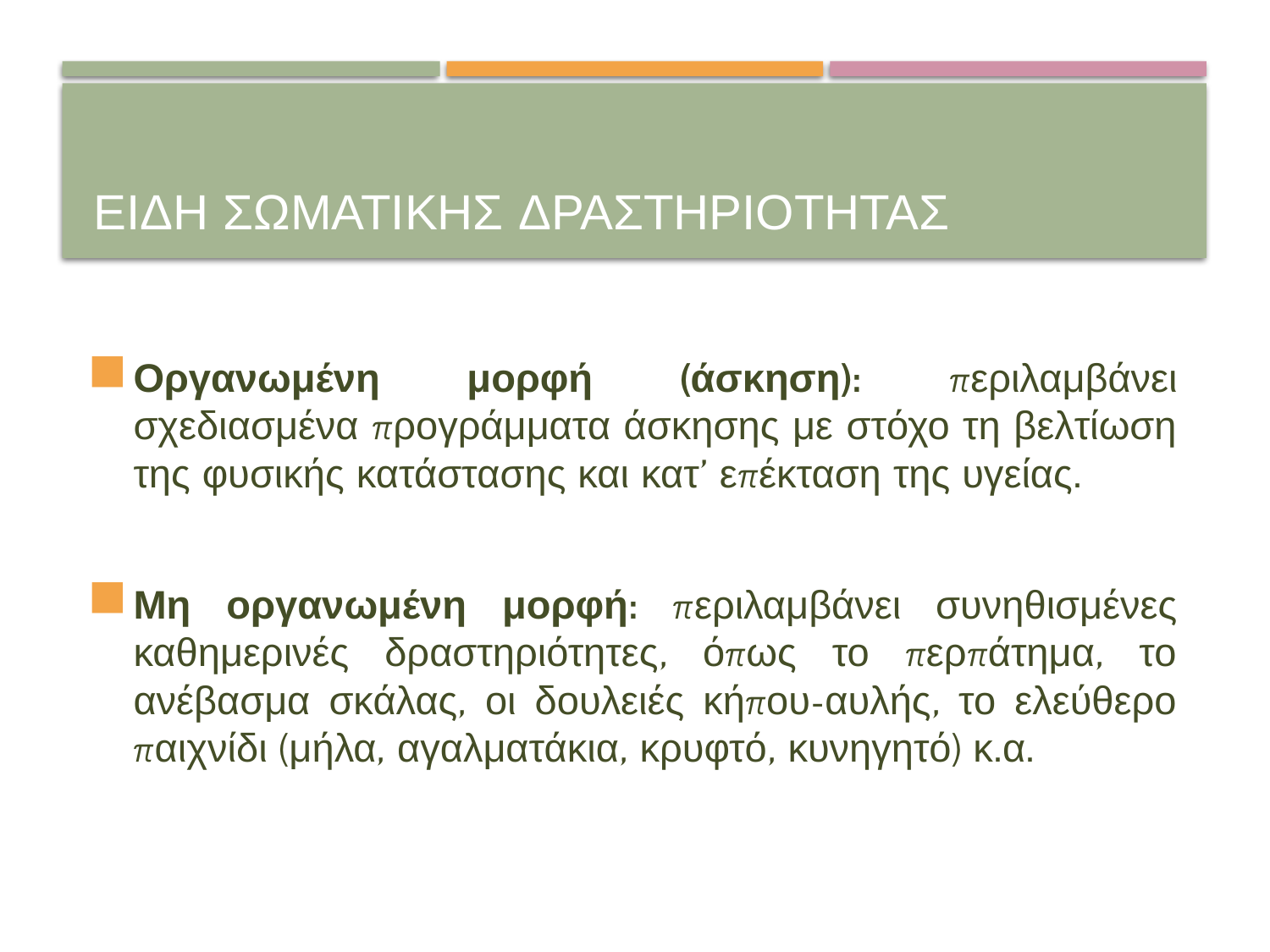

# ΕΙΔΗ ΣΩΜΑΤΙΚΗΣ ΔΡΑΣΤΗΡΙΟΤΗΤΑσ
Οργανωμένη μορφή (άσκηση): περιλαμβάνει σχεδιασμένα προγράμματα άσκησης με στόχο τη βελτίωση της φυσικής κατάστασης και κατ’ επέκταση της υγείας.

Μη οργανωμένη μορφή: περιλαμβάνει συνηθισμένες καθημερινές δραστηριότητες, όπως το περπάτημα, το ανέβασμα σκάλας, οι δουλειές κήπου-αυλής, το ελεύθερο παιχνίδι (μήλα, αγαλματάκια, κρυφτό, κυνηγητό) κ.α.